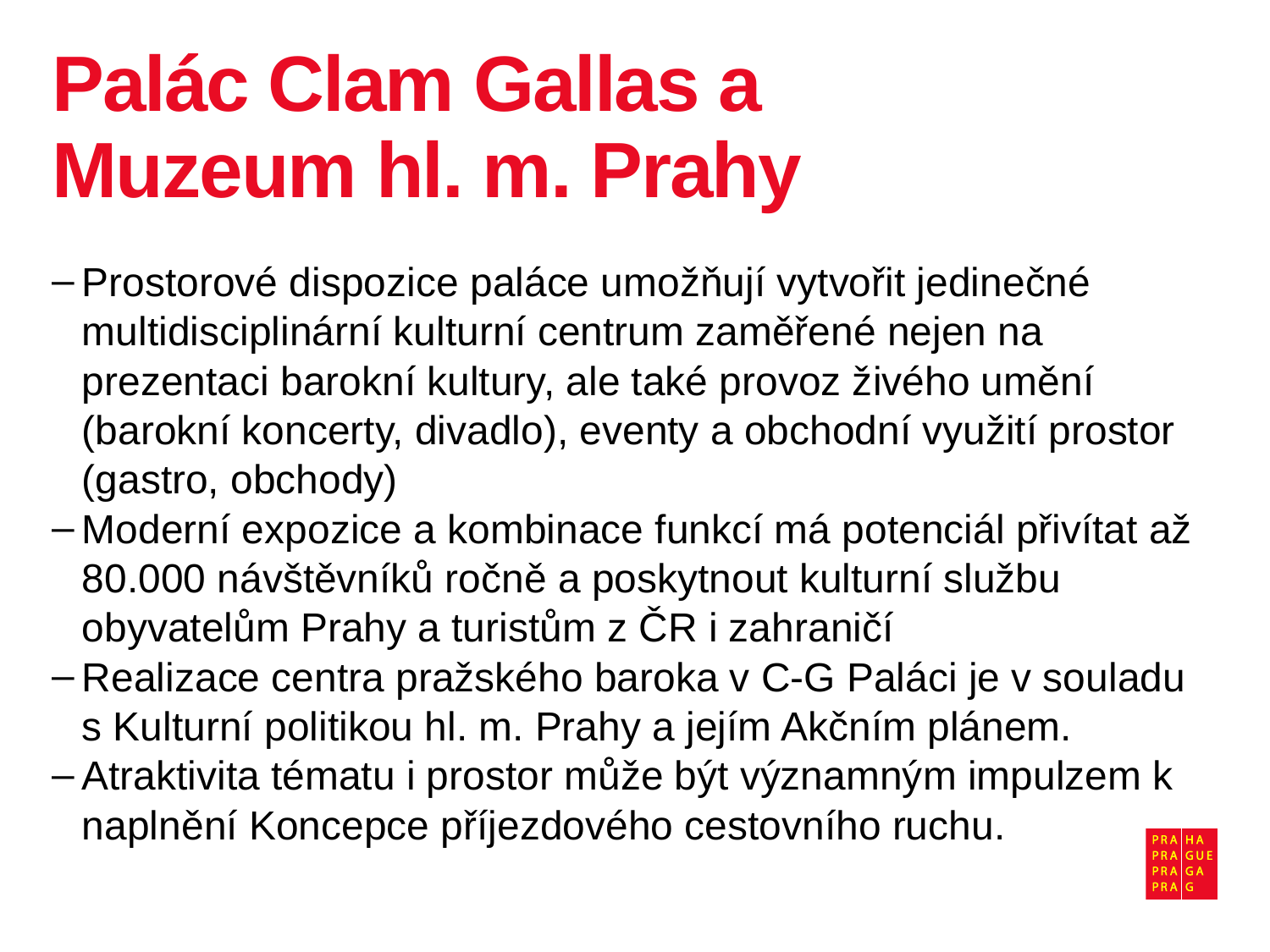

# Palác Clam Gallas a Muzeum hl. m. Prahy
Prostorové dispozice paláce umožňují vytvořit jedinečné multidisciplinární kulturní centrum zaměřené nejen na prezentaci barokní kultury, ale také provoz živého umění (barokní koncerty, divadlo), eventy a obchodní využití prostor (gastro, obchody)
Moderní expozice a kombinace funkcí má potenciál přivítat až 80.000 návštěvníků ročně a poskytnout kulturní službu obyvatelům Prahy a turistům z ČR i zahraničí
Realizace centra pražského baroka v C-G Paláci je v souladu s Kulturní politikou hl. m. Prahy a jejím Akčním plánem.
Atraktivita tématu i prostor může být významným impulzem k naplnění Koncepce příjezdového cestovního ruchu.
5